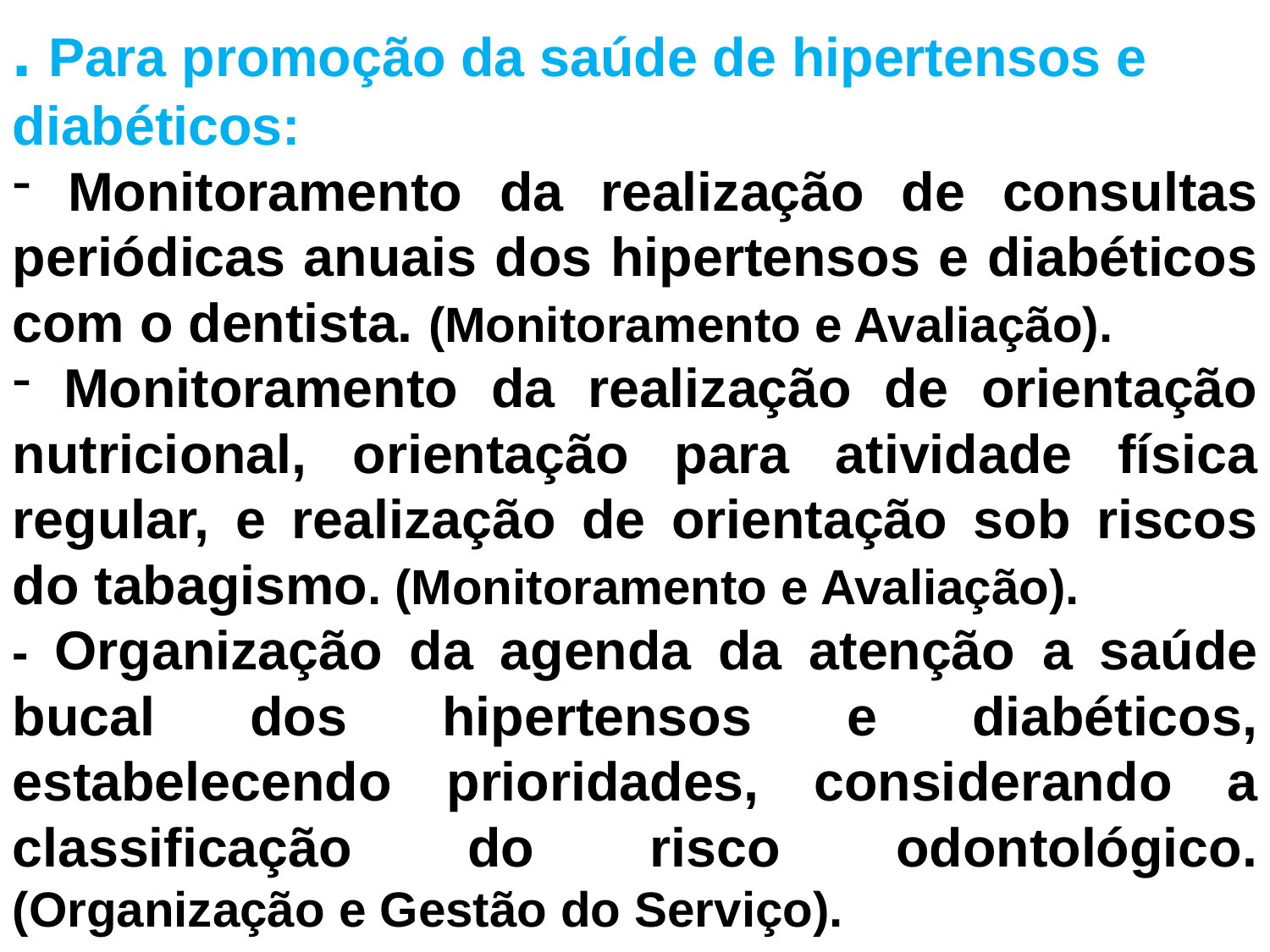

. Para promoção da saúde de hipertensos e diabéticos:
 Monitoramento da realização de consultas periódicas anuais dos hipertensos e diabéticos com o dentista. (Monitoramento e Avaliação).
 Monitoramento da realização de orientação nutricional, orientação para atividade física regular, e realização de orientação sob riscos do tabagismo. (Monitoramento e Avaliação).
- Organização da agenda da atenção a saúde bucal dos hipertensos e diabéticos, estabelecendo prioridades, considerando a classificação do risco odontológico. (Organização e Gestão do Serviço).